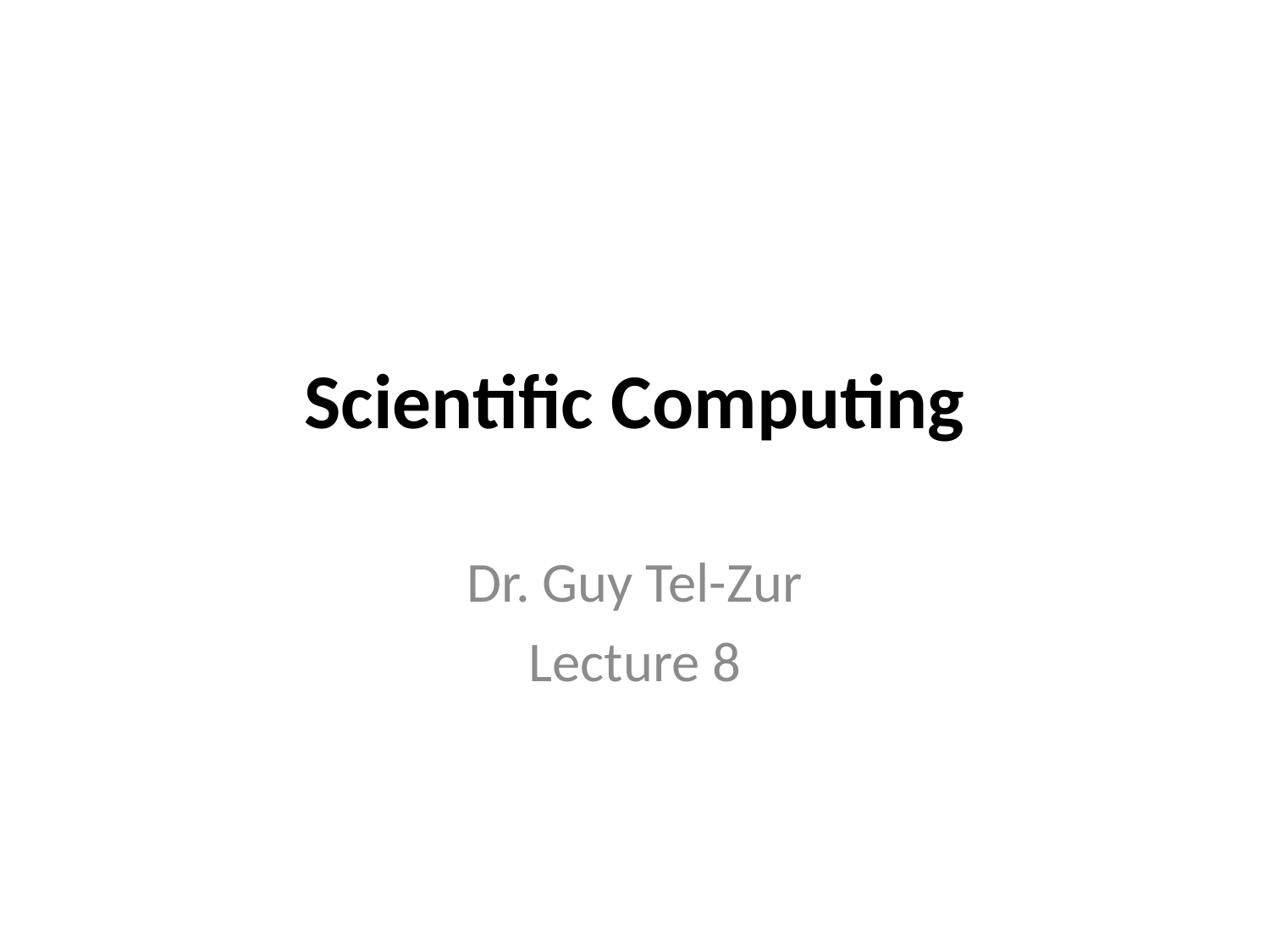

# Scientific Computing
Dr. Guy Tel-Zur
Lecture 8